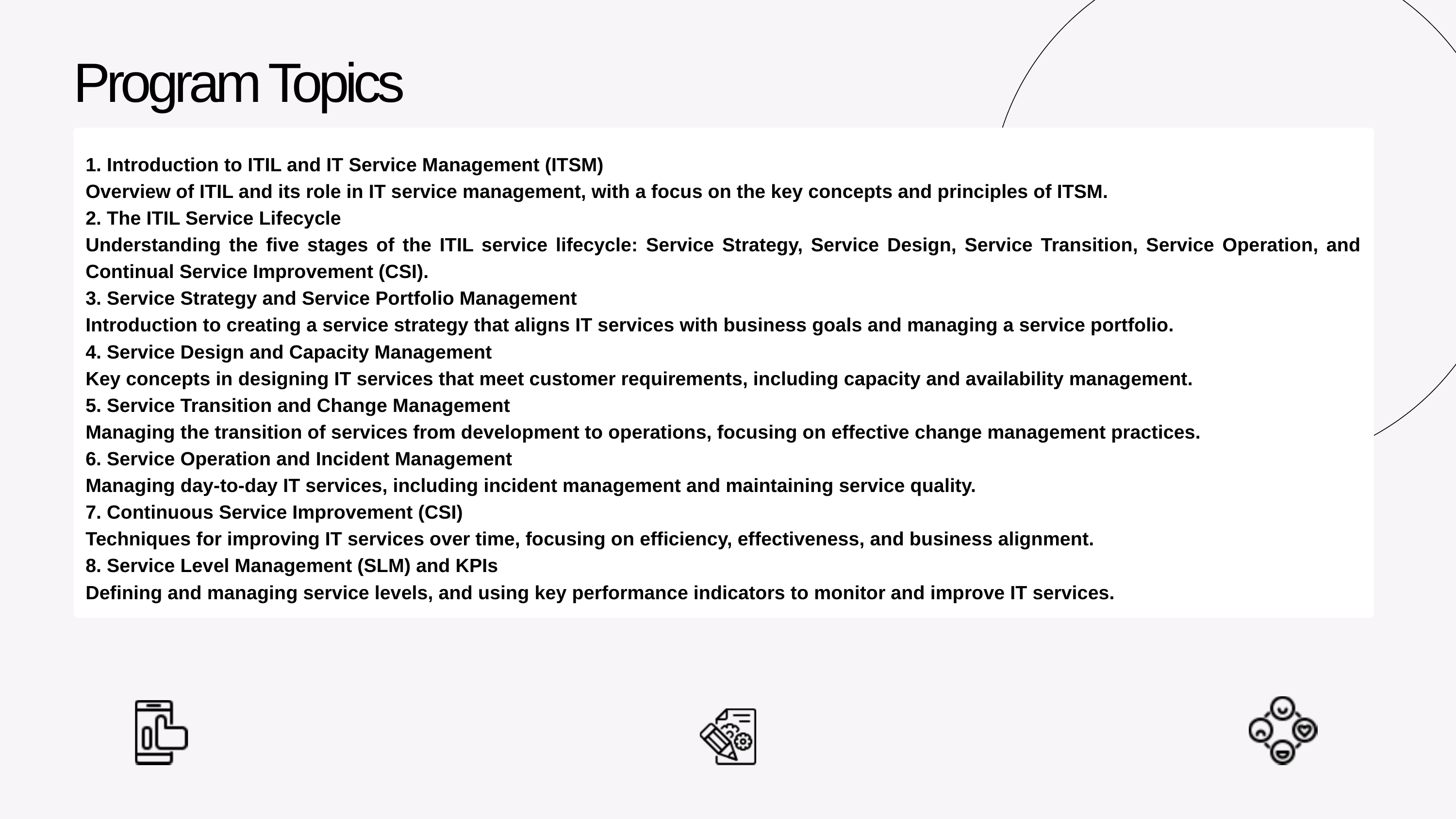

Program Topics

1. Introduction to ITIL and IT Service Management (ITSM)
Overview of ITIL and its role in IT service management, with a focus on the key concepts and principles of ITSM.
2. The ITIL Service Lifecycle
Understanding the five stages of the ITIL service lifecycle: Service Strategy, Service Design, Service Transition, Service Operation, and Continual Service Improvement (CSI).
3. Service Strategy and Service Portfolio Management
Introduction to creating a service strategy that aligns IT services with business goals and managing a service portfolio.
4. Service Design and Capacity Management
Key concepts in designing IT services that meet customer requirements, including capacity and availability management.
5. Service Transition and Change Management
Managing the transition of services from development to operations, focusing on effective change management practices.
6. Service Operation and Incident Management
Managing day-to-day IT services, including incident management and maintaining service quality.
7. Continuous Service Improvement (CSI)
Techniques for improving IT services over time, focusing on efficiency, effectiveness, and business alignment.
8. Service Level Management (SLM) and KPIs
Defining and managing service levels, and using key performance indicators to monitor and improve IT services.